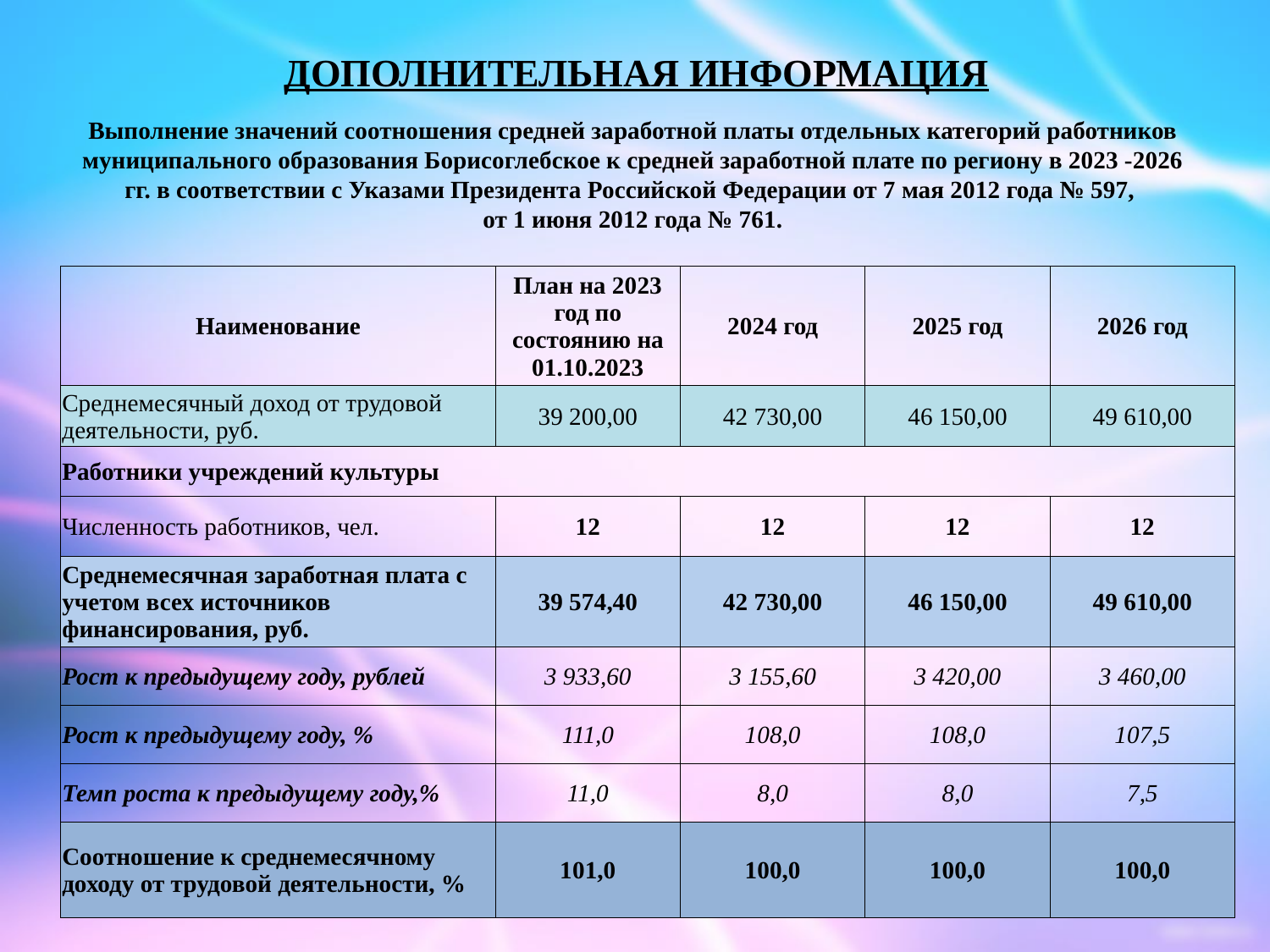

# ДОПОЛНИТЕЛЬНАЯ ИНФОРМАЦИЯ
Выполнение значений соотношения средней заработной платы отдельных категорий работников муниципального образования Борисоглебское к средней заработной плате по региону в 2023 -2026 гг. в соответствии с Указами Президента Российской Федерации от 7 мая 2012 года № 597,
от 1 июня 2012 года № 761.
| Наименование | План на 2023 год по состоянию на 01.10.2023 | 2024 год | 2025 год | 2026 год |
| --- | --- | --- | --- | --- |
| Среднемесячный доход от трудовой деятельности, руб. | 39 200,00 | 42 730,00 | 46 150,00 | 49 610,00 |
| Работники учреждений культуры |  |  |  |  |
| Численность работников, чел. | 12 | 12 | 12 | 12 |
| Среднемесячная заработная плата с учетом всех источников финансирования, руб. | 39 574,40 | 42 730,00 | 46 150,00 | 49 610,00 |
| Рост к предыдущему году, рублей | 3 933,60 | 3 155,60 | 3 420,00 | 3 460,00 |
| Рост к предыдущему году, % | 111,0 | 108,0 | 108,0 | 107,5 |
| Темп роста к предыдущему году,% | 11,0 | 8,0 | 8,0 | 7,5 |
| Соотношение к среднемесячному доходу от трудовой деятельности, % | 101,0 | 100,0 | 100,0 | 100,0 |